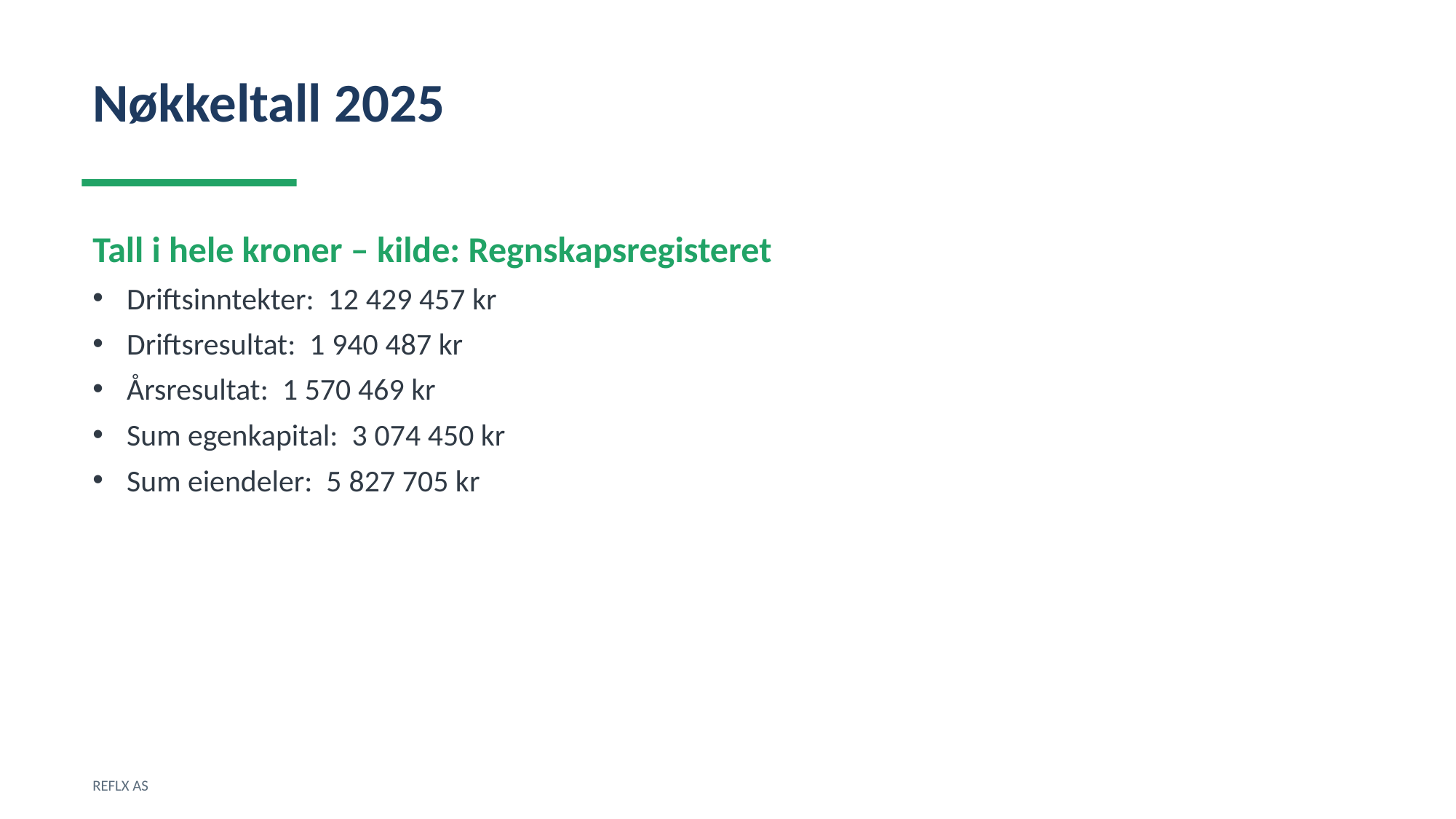

Nøkkeltall 2025

Tall i hele kroner – kilde: Regnskapsregisteret
Driftsinntekter:  12 429 457 kr
Driftsresultat:  1 940 487 kr
Årsresultat:  1 570 469 kr
Sum egenkapital:  3 074 450 kr
Sum eiendeler:  5 827 705 kr
REFLX AS